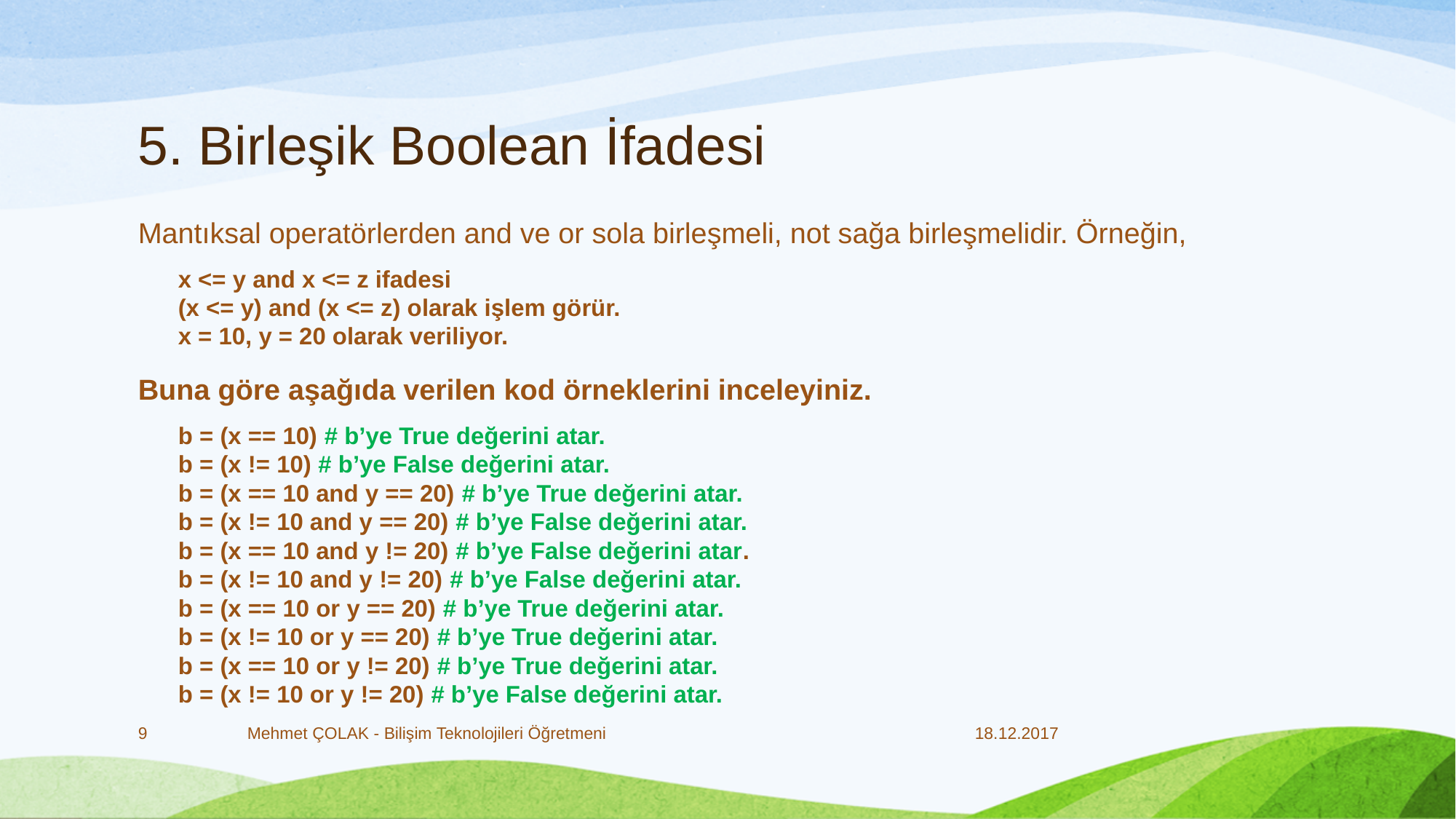

# 5. Birleşik Boolean İfadesi
Mantıksal operatörlerden and ve or sola birleşmeli, not sağa birleşmelidir. Örneğin,
x <= y and x <= z ifadesi
(x <= y) and (x <= z) olarak işlem görür.
x = 10, y = 20 olarak veriliyor.
Buna göre aşağıda verilen kod örneklerini inceleyiniz.
b = (x == 10) # b’ye True değerini atar.
b = (x != 10) # b’ye False değerini atar.
b = (x == 10 and y == 20) # b’ye True değerini atar.
b = (x != 10 and y == 20) # b’ye False değerini atar.
b = (x == 10 and y != 20) # b’ye False değerini atar.
b = (x != 10 and y != 20) # b’ye False değerini atar.
b = (x == 10 or y == 20) # b’ye True değerini atar.
b = (x != 10 or y == 20) # b’ye True değerini atar.
b = (x == 10 or y != 20) # b’ye True değerini atar.
b = (x != 10 or y != 20) # b’ye False değerini atar.

9
Mehmet ÇOLAK - Bilişim Teknolojileri Öğretmeni
18.12.2017